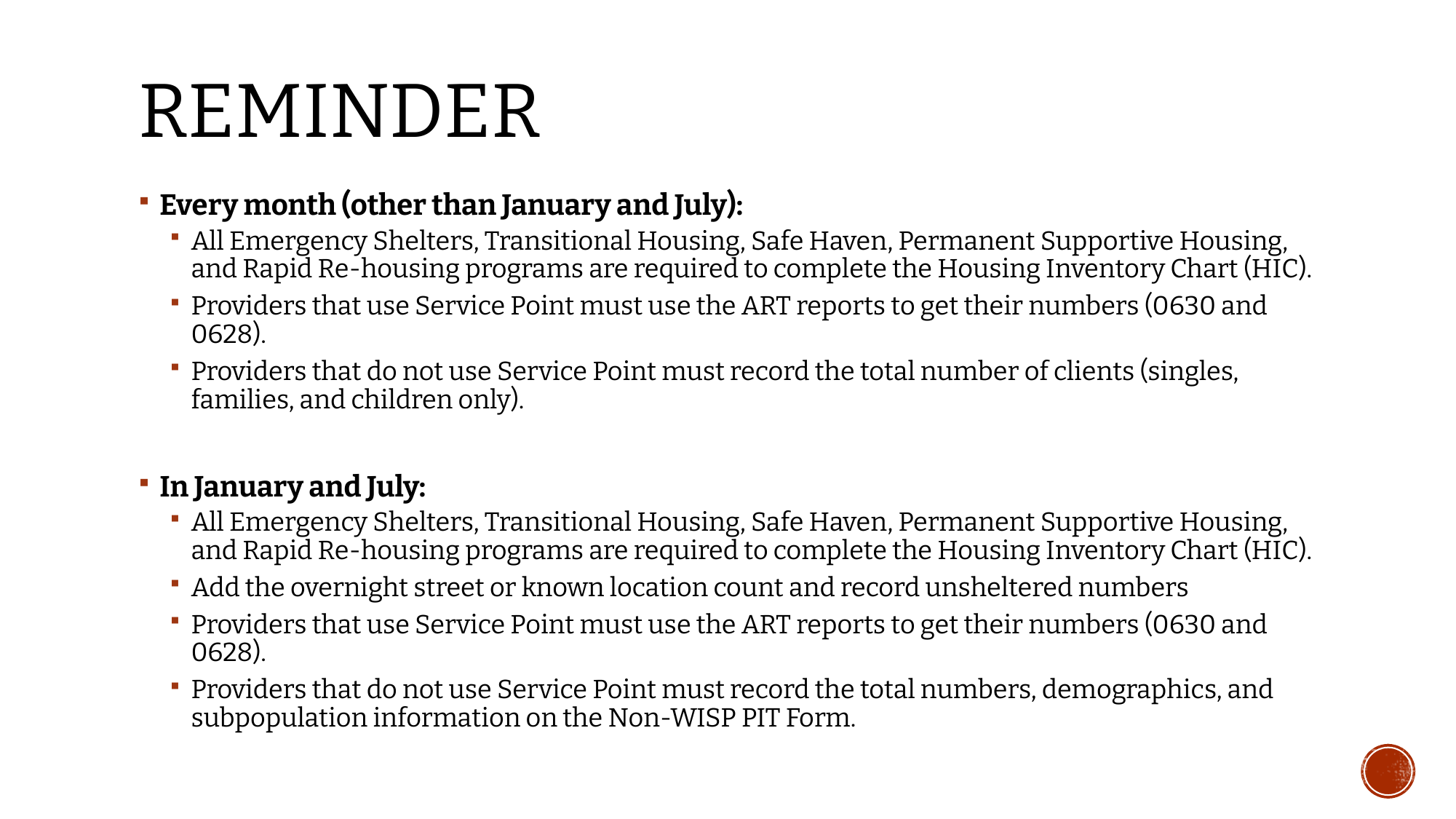

# Reminder
Every month (other than January and July):
All Emergency Shelters, Transitional Housing, Safe Haven, Permanent Supportive Housing, and Rapid Re-housing programs are required to complete the Housing Inventory Chart (HIC).
Providers that use Service Point must use the ART reports to get their numbers (0630 and 0628).
Providers that do not use Service Point must record the total number of clients (singles, families, and children only).

In January and July:
All Emergency Shelters, Transitional Housing, Safe Haven, Permanent Supportive Housing, and Rapid Re-housing programs are required to complete the Housing Inventory Chart (HIC).
Add the overnight street or known location count and record unsheltered numbers
Providers that use Service Point must use the ART reports to get their numbers (0630 and 0628).
Providers that do not use Service Point must record the total numbers, demographics, and subpopulation information on the Non-WISP PIT Form.